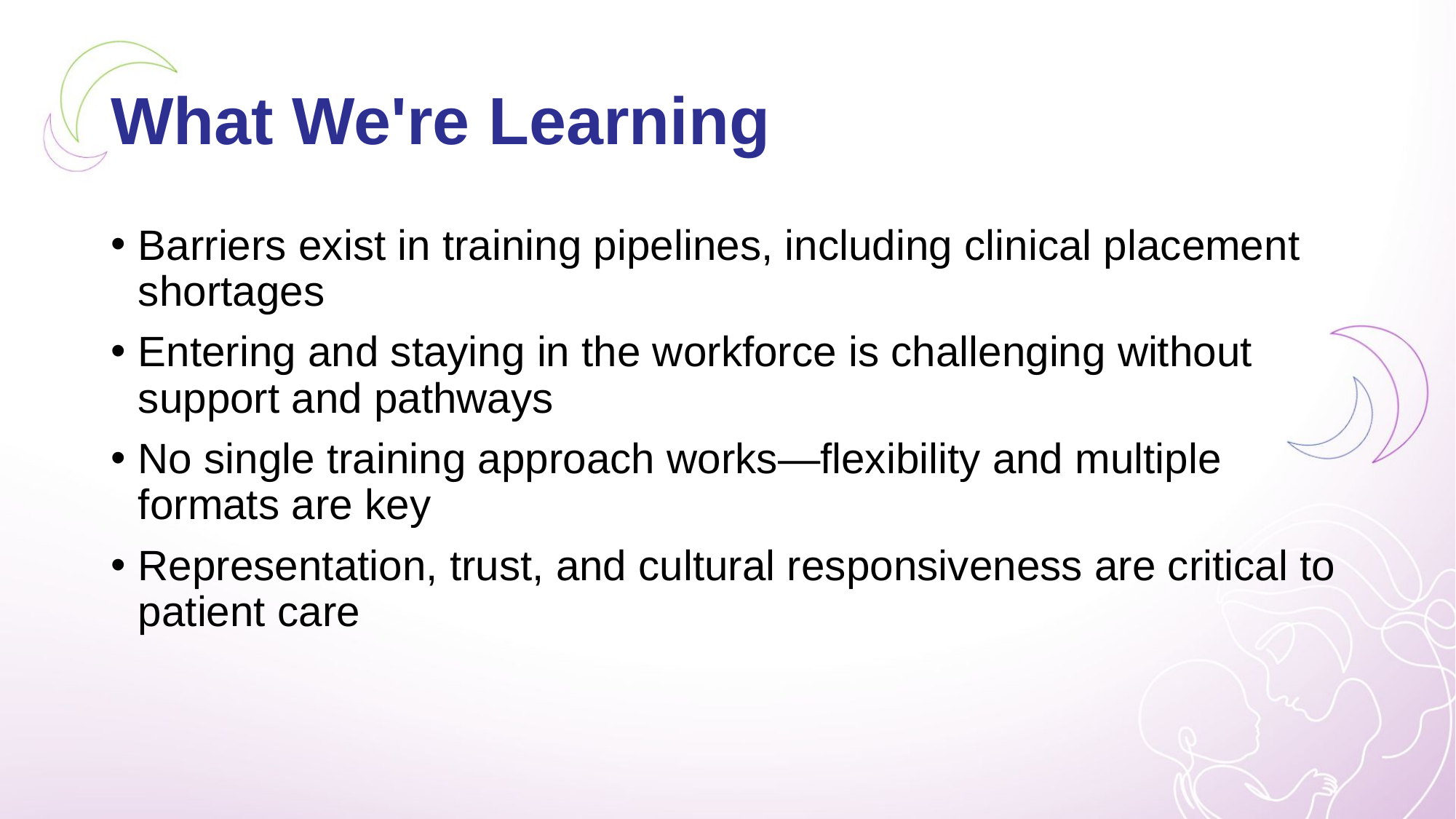

# What We're Learning
Barriers exist in training pipelines, including clinical placement shortages
Entering and staying in the workforce is challenging without support and pathways
No single training approach works—flexibility and multiple formats are key
Representation, trust, and cultural responsiveness are critical to patient care